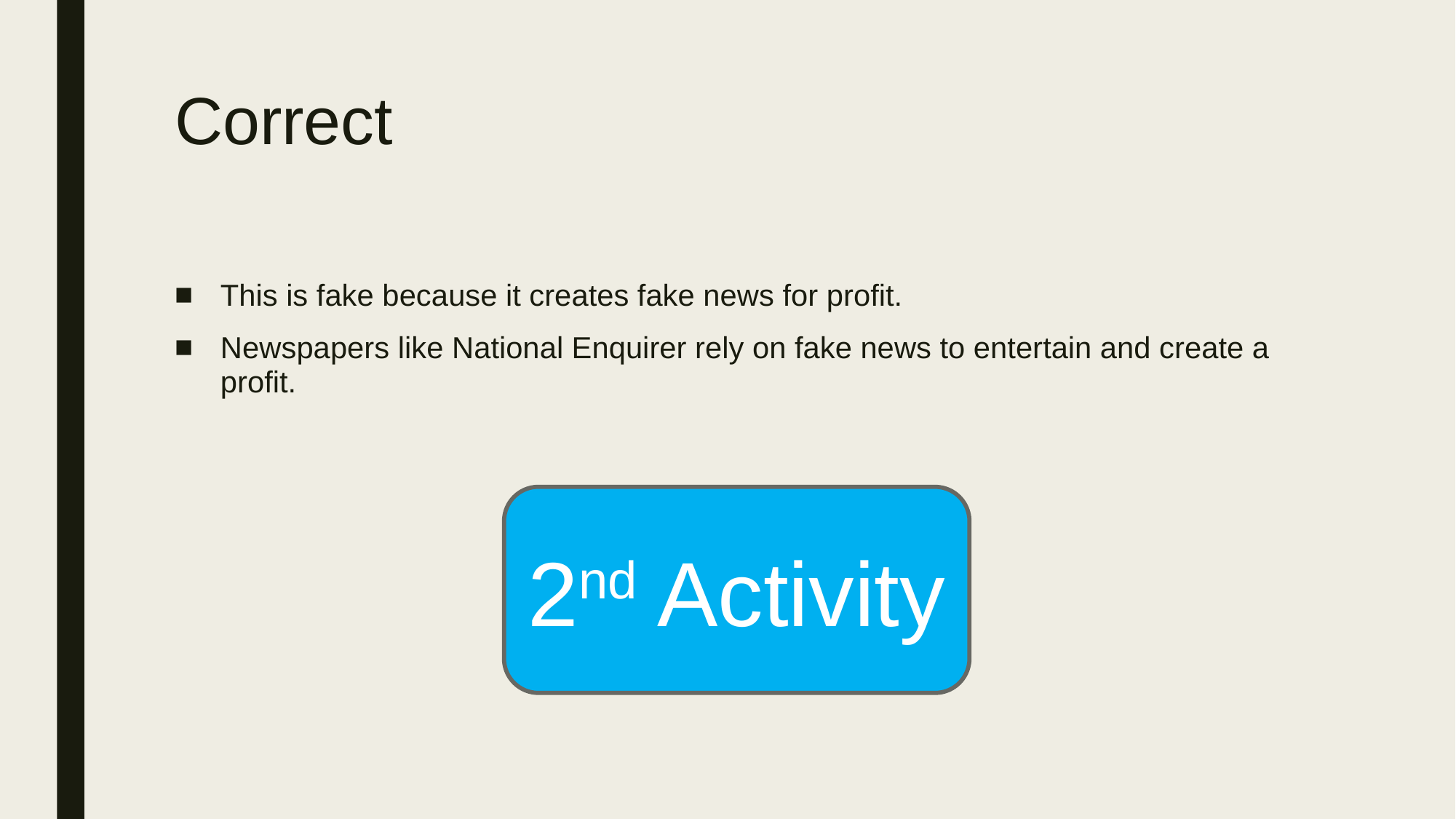

# Correct
This is fake because it creates fake news for profit.
Newspapers like National Enquirer rely on fake news to entertain and create a profit.

2nd Activity